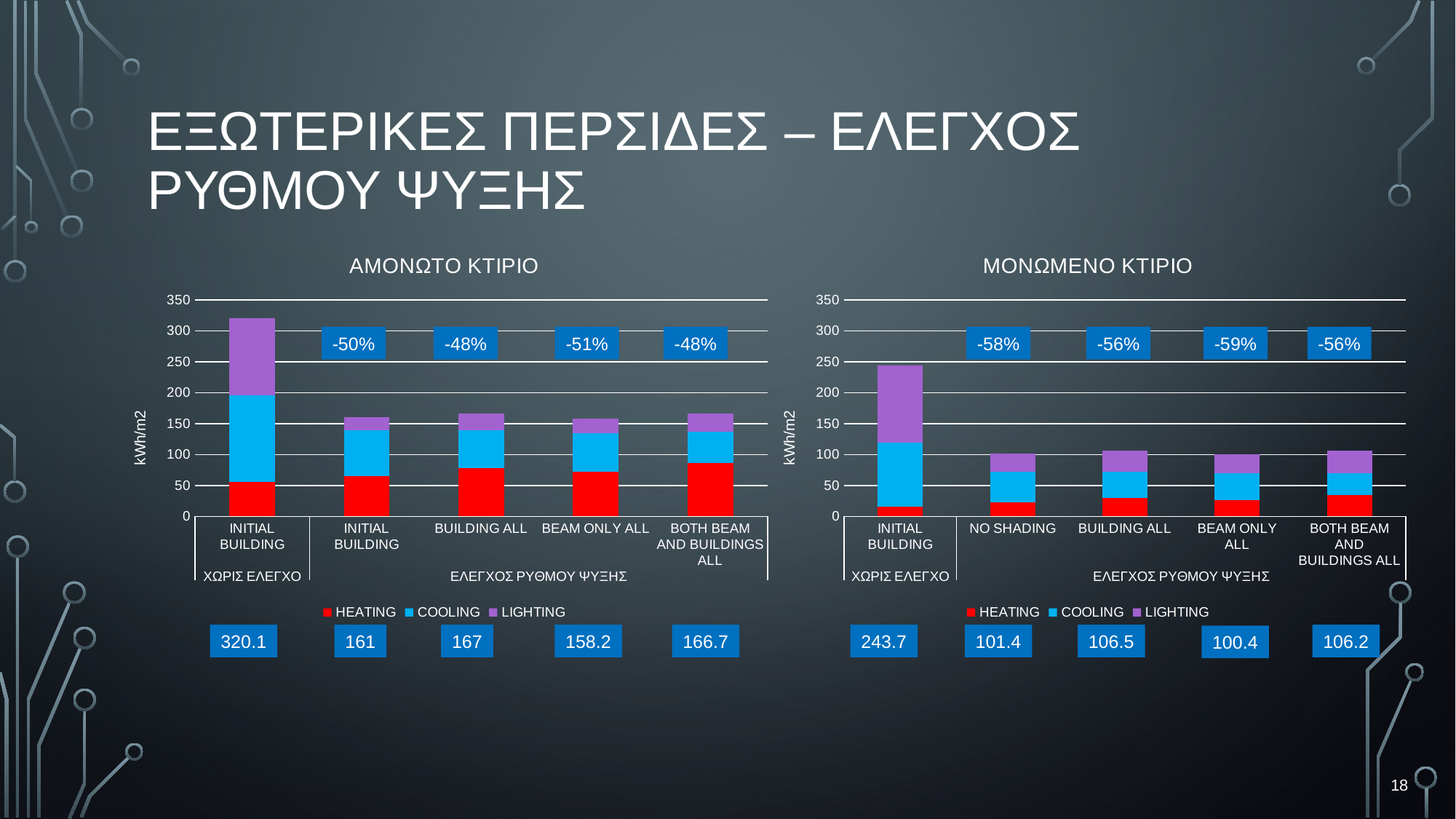

# ΕξΩΤΕΡΙΚΕΣ ΠΕΡΣΙΔΕΣ – ΕΛΕΓΧΟΣ ΡΥΘΜΟΥ ΨΥΞΗΣ

### Chart: ΜΟΝΩΜΕΝΟ ΚΤΙΡΙΟ

| Category | HEATING | COOLING | LIGHTING |
|---|---|---|---|
| INITIAL BUILDING | 15.873024691358024 | 103.10383127572015 | 124.69212345679013 |
| NO SHADING | 22.739580246913583 | 49.88668312757201 | 28.81669135802469 |
| BUILDING ALL | 30.200695473251027 | 41.57263374485596 | 34.78102469135802 |
| BEAM ONLY ALL | 26.33677366255144 | 43.34115637860082 | 30.671259259259255 |
| BOTH BEAM AND BUILDINGS ALL | 34.37442798353909 | 35.80485596707818 | 36.016567901234566 |

### Chart: ΑΜΟΝΩΤΟ ΚΤΙΡΙΟ

| Category | HEATING | COOLING | LIGHTING |
|---|---|---|---|
| INITIAL BUILDING | 55.48571193415638 | 140.77590534979421 | 124.69212345679013 |
| INITIAL BUILDING | 64.78146502057614 | 74.96225514403292 | 21.22048148148148 |
| BUILDING ALL | 78.62950205761317 | 60.788534979423865 | 27.539975308641974 |
| BEAM ONLY ALL | 72.71791769547326 | 62.12539917695473 | 23.39333333333333 |
| BOTH BEAM AND BUILDINGS ALL | 86.85810288065844 | 50.38481481481481 | 29.47653086419753 |
-50%
-48%
-51%
-48%
-58%
-56%
-59%
-56%
320.1
106.2
101.4
106.5
243.7
166.7
158.2
167
161
100.4
18